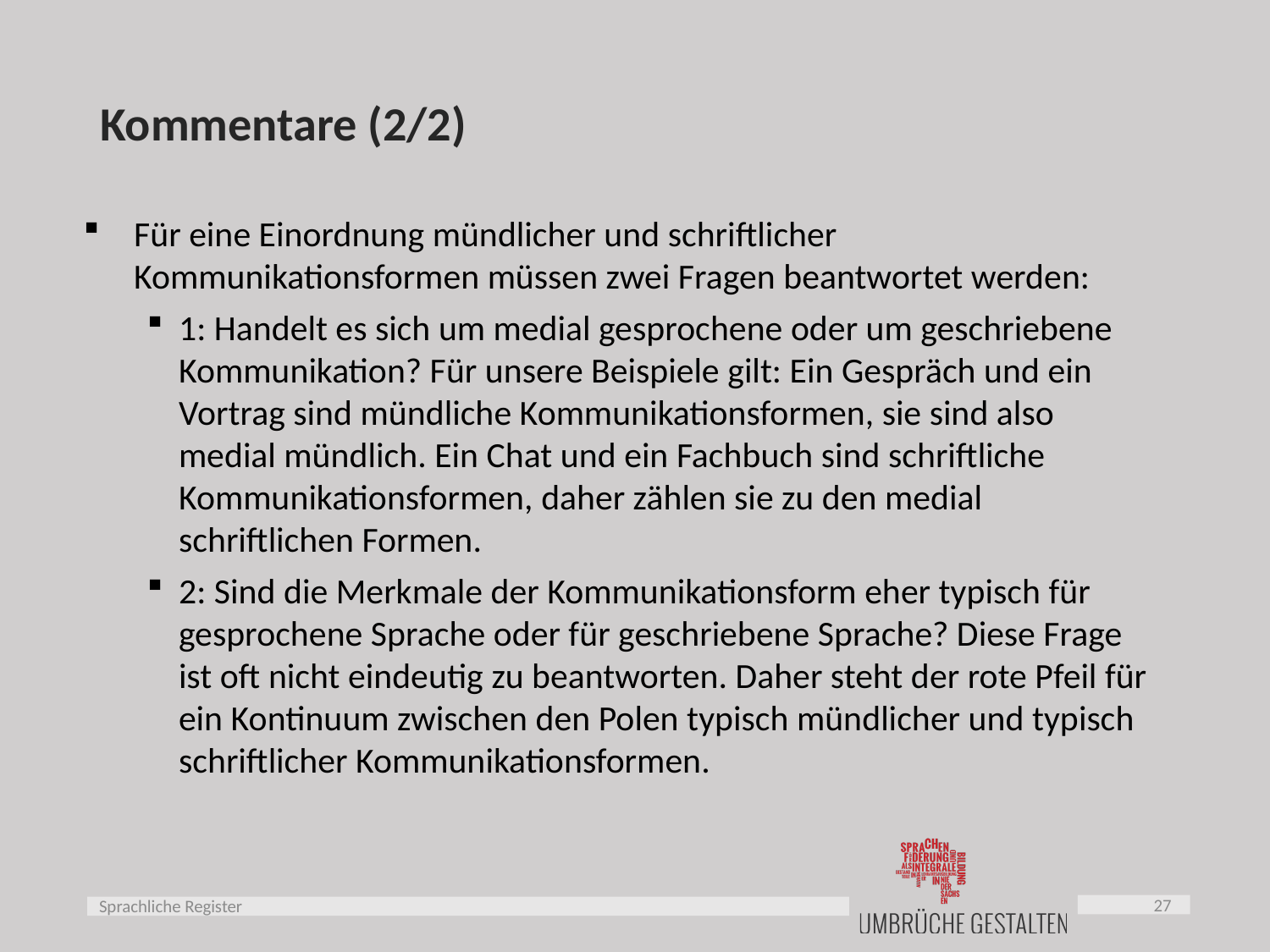

# Kommentare (2/2)
Für eine Einordnung mündlicher und schriftlicher Kommunikationsformen müssen zwei Fragen beantwortet werden:
1: Handelt es sich um medial gesprochene oder um geschriebene Kommunikation? Für unsere Beispiele gilt: Ein Gespräch und ein Vortrag sind mündliche Kommunikationsformen, sie sind also medial mündlich. Ein Chat und ein Fachbuch sind schriftliche Kommunikationsformen, daher zählen sie zu den medial schriftlichen Formen.
2: Sind die Merkmale der Kommunikationsform eher typisch für gesprochene Sprache oder für geschriebene Sprache? Diese Frage ist oft nicht eindeutig zu beantworten. Daher steht der rote Pfeil für ein Kontinuum zwischen den Polen typisch mündlicher und typisch schriftlicher Kommunikationsformen.
27
Sprachliche Register